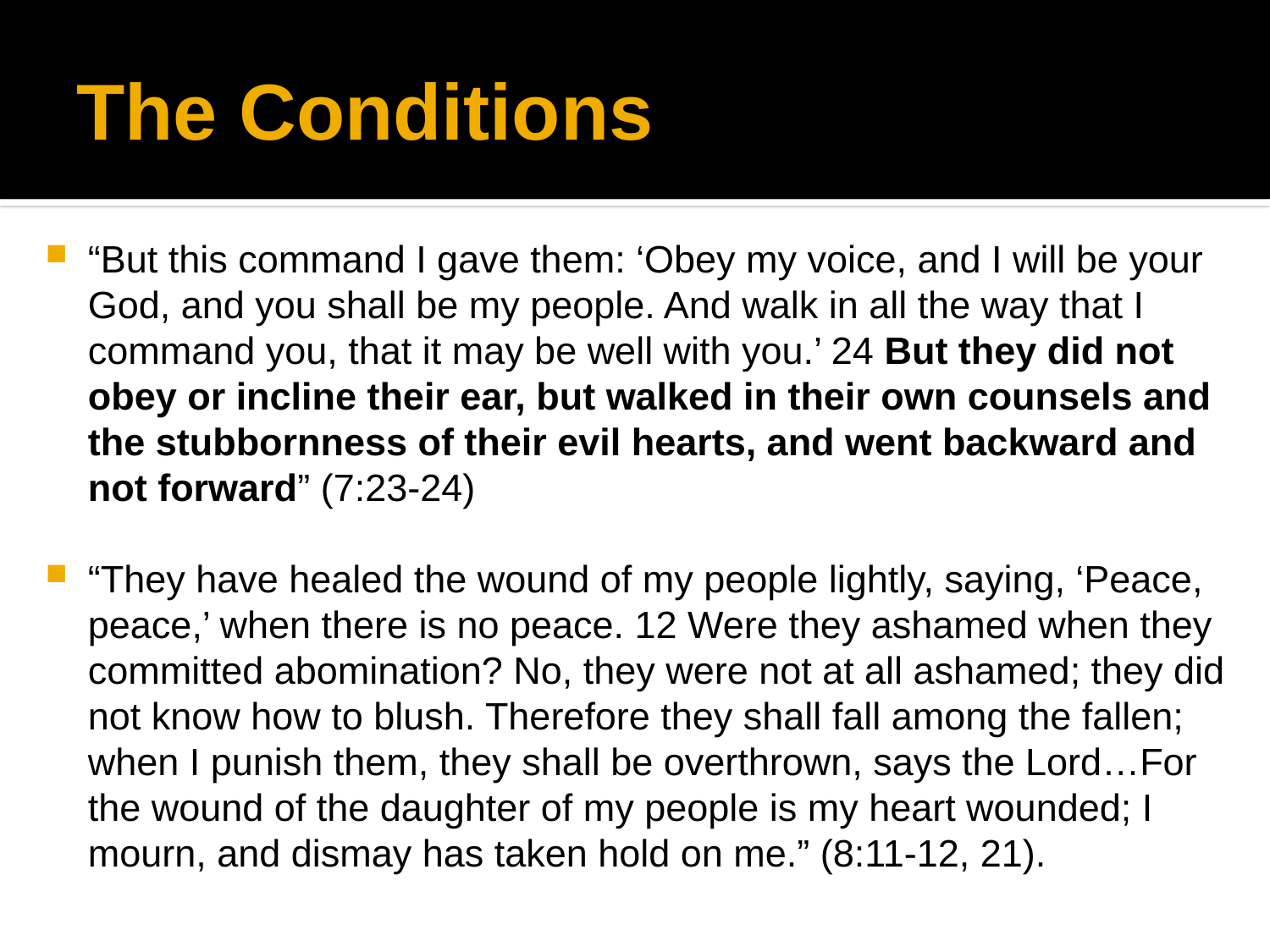

# The Conditions
“But this command I gave them: ‘Obey my voice, and I will be your God, and you shall be my people. And walk in all the way that I command you, that it may be well with you.’ 24 But they did not obey or incline their ear, but walked in their own counsels and the stubbornness of their evil hearts, and went backward and not forward” (7:23-24)

“They have healed the wound of my people lightly, saying, ‘Peace, peace,’ when there is no peace. 12 Were they ashamed when they committed abomination? No, they were not at all ashamed; they did not know how to blush. Therefore they shall fall among the fallen; when I punish them, they shall be overthrown, says the Lord…For the wound of the daughter of my people is my heart wounded; I mourn, and dismay has taken hold on me.” (8:11-12, 21).